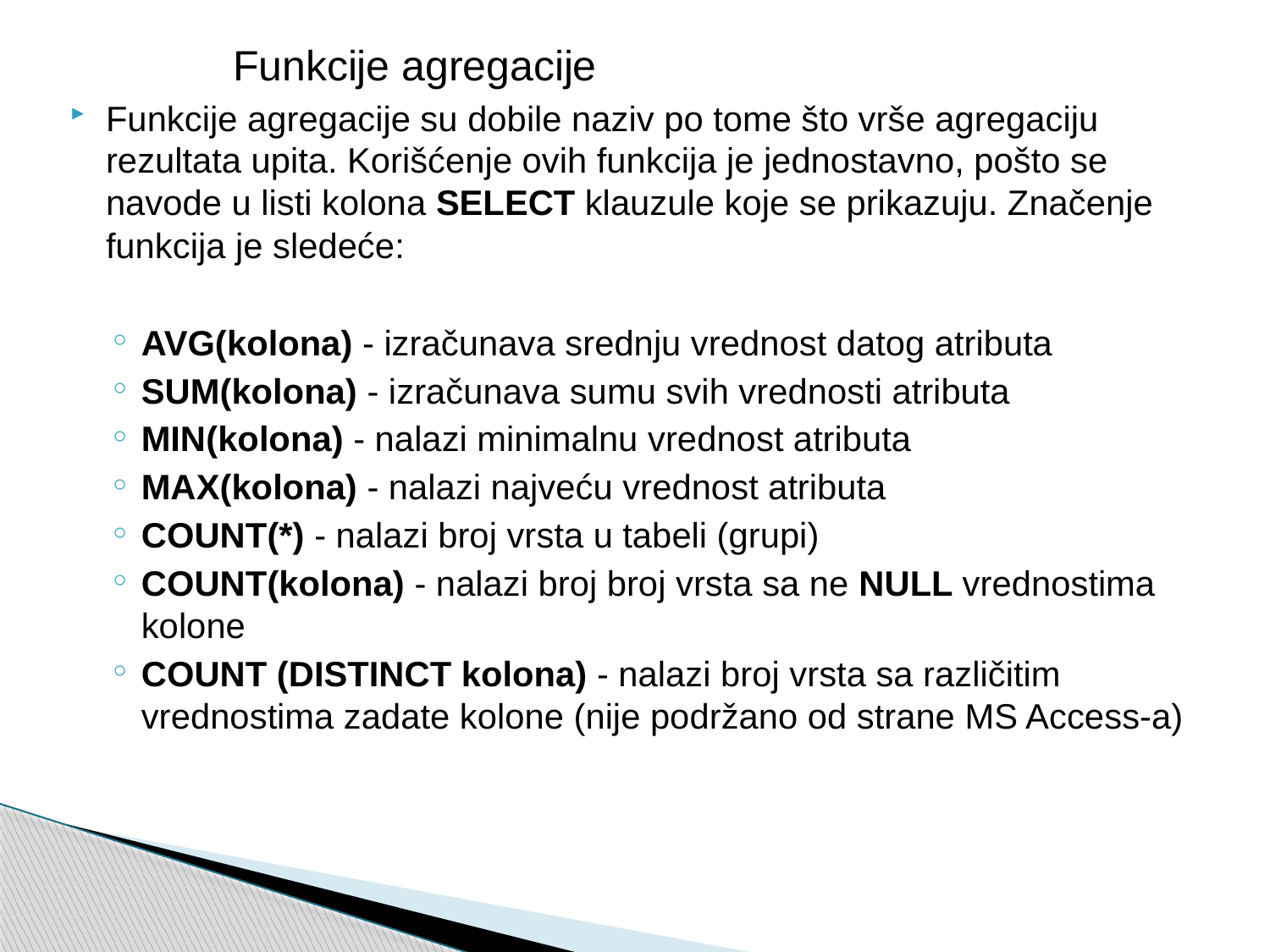

Funkcije agregacije
Funkcije agregacije su dobile naziv po tome što vrše agregaciju rezultata upita. Korišćenje ovih funkcija je jednostavno, pošto se navode u listi kolona SELECT klauzule koje se prikazuju. Značenje funkcija je sledeće:

AVG(kolona) - izračunava srednju vrednost datog atributa
SUM(kolona) - izračunava sumu svih vrednosti atributa
MIN(kolona) - nalazi minimalnu vrednost atributa
MAX(kolona) - nalazi najveću vrednost atributa
COUNT(*) - nalazi broj vrsta u tabeli (grupi)
COUNT(kolona) - nalazi broj broj vrsta sa ne NULL vrednostima kolone
COUNT (DISTINCT kolona) - nalazi broj vrsta sa različitim vrednostima zadate kolone (nije podržano od strane MS Access-a)